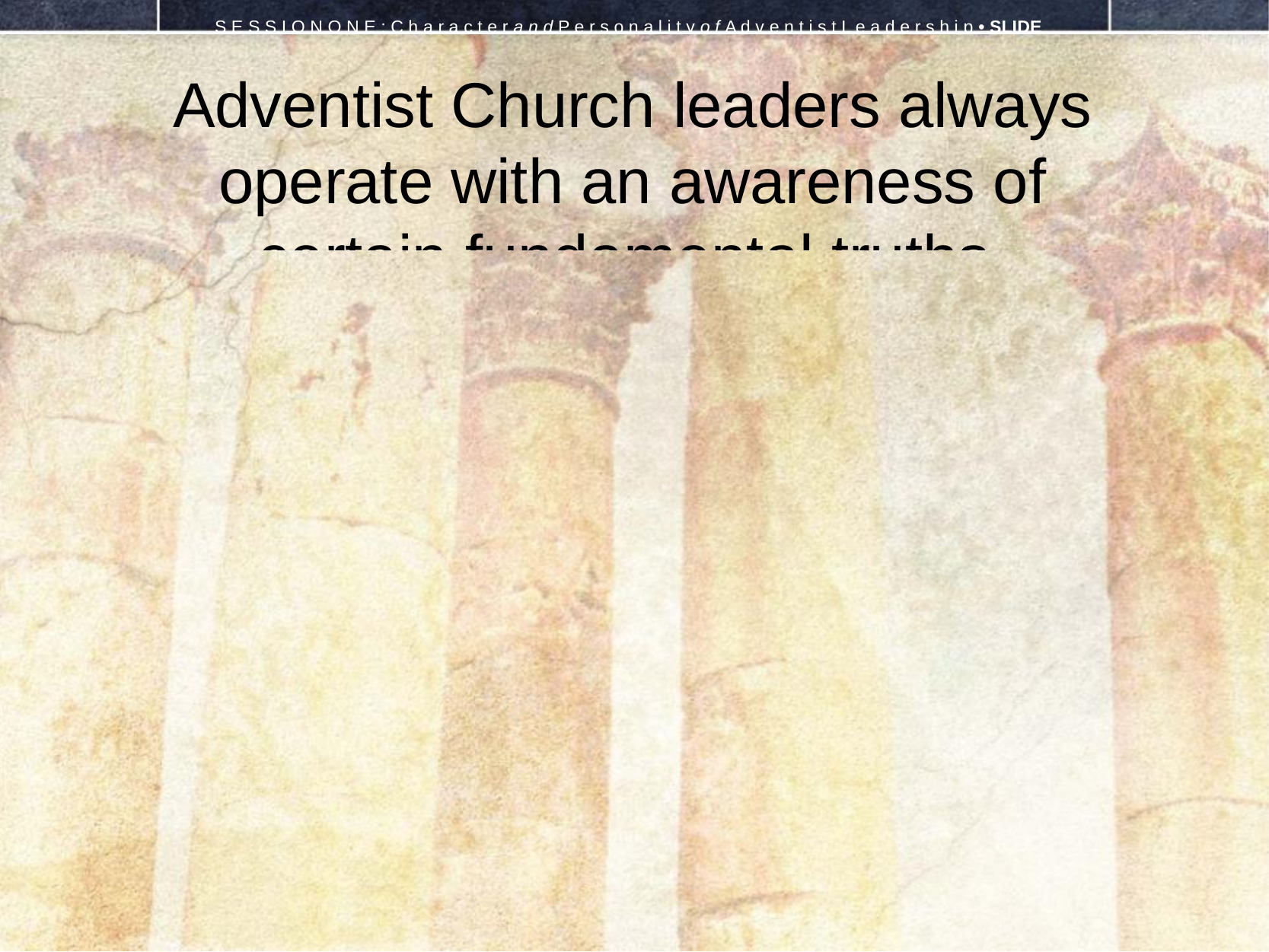

S E S S I O N O N E : C h a r a c t e r a n d P e r s o n a l i t y o f A d v e n t i s t L e a d e r s h i p • SLIDE

Adventist Church leaders always operate with an awareness of certain fundamental truths.

World Division Presidents
(L-R) Top Row: Ruy H. Nagel–SAD, Ulrich W. Frikart–ESD, Israel Leito–IAD, Bertil A. Wiklander–TED, Geoffrey G. Mbwana–ECD. Second Row: Luka T. Daniel–WAD, Don C. Schneider–NAD, Laurie J. Evans–SPD, Paul S. Ratsara–SID
Bottom Row: Jairyong Lee–NSD, Artur A. Stele–EUD, D. Ronald Watts–SUD, Alberto C. Gulfan Jr.–SSD